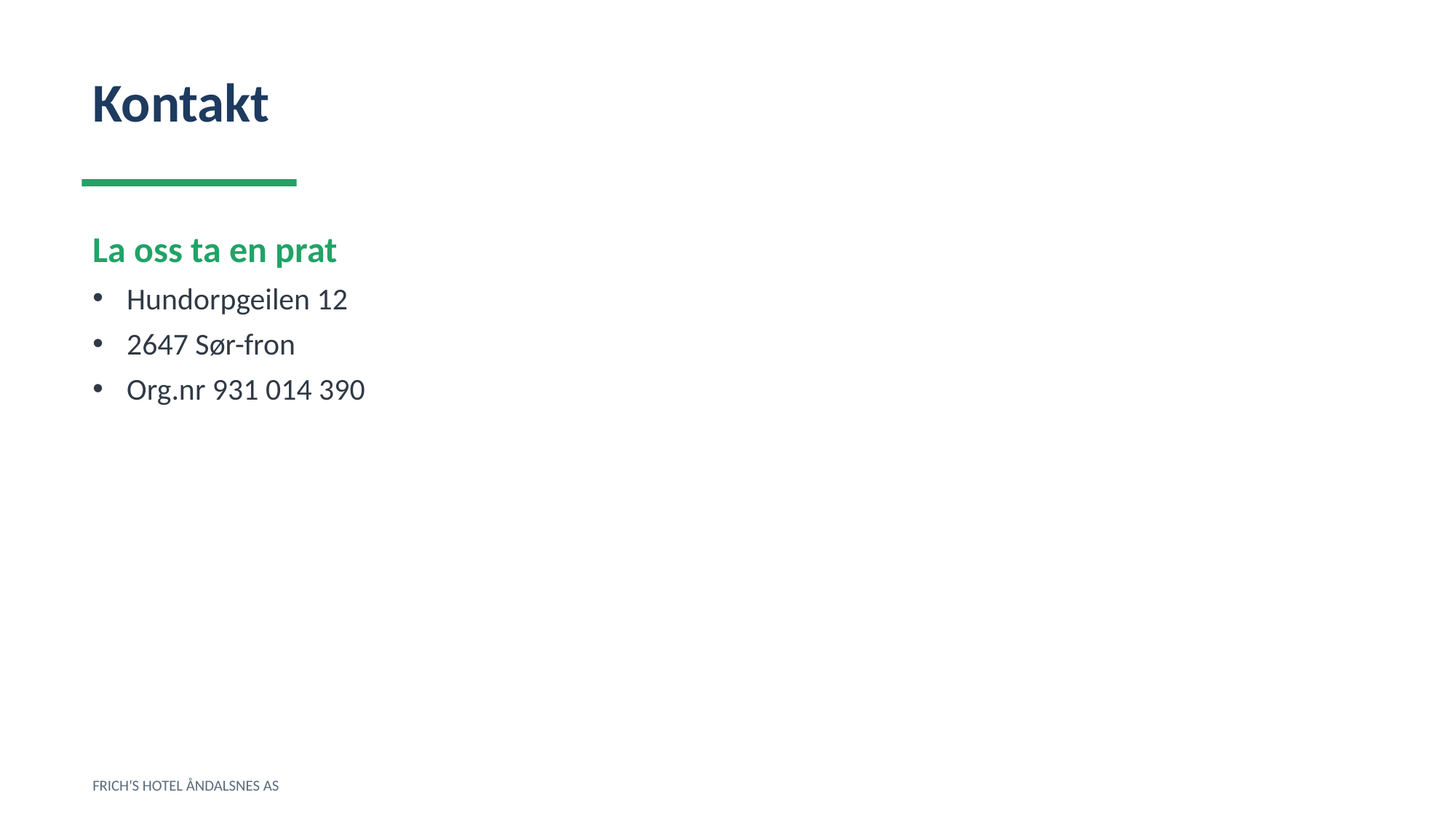

Kontakt

La oss ta en prat
Hundorpgeilen 12
2647 Sør-fron
Org.nr 931 014 390
FRICH'S HOTEL ÅNDALSNES AS